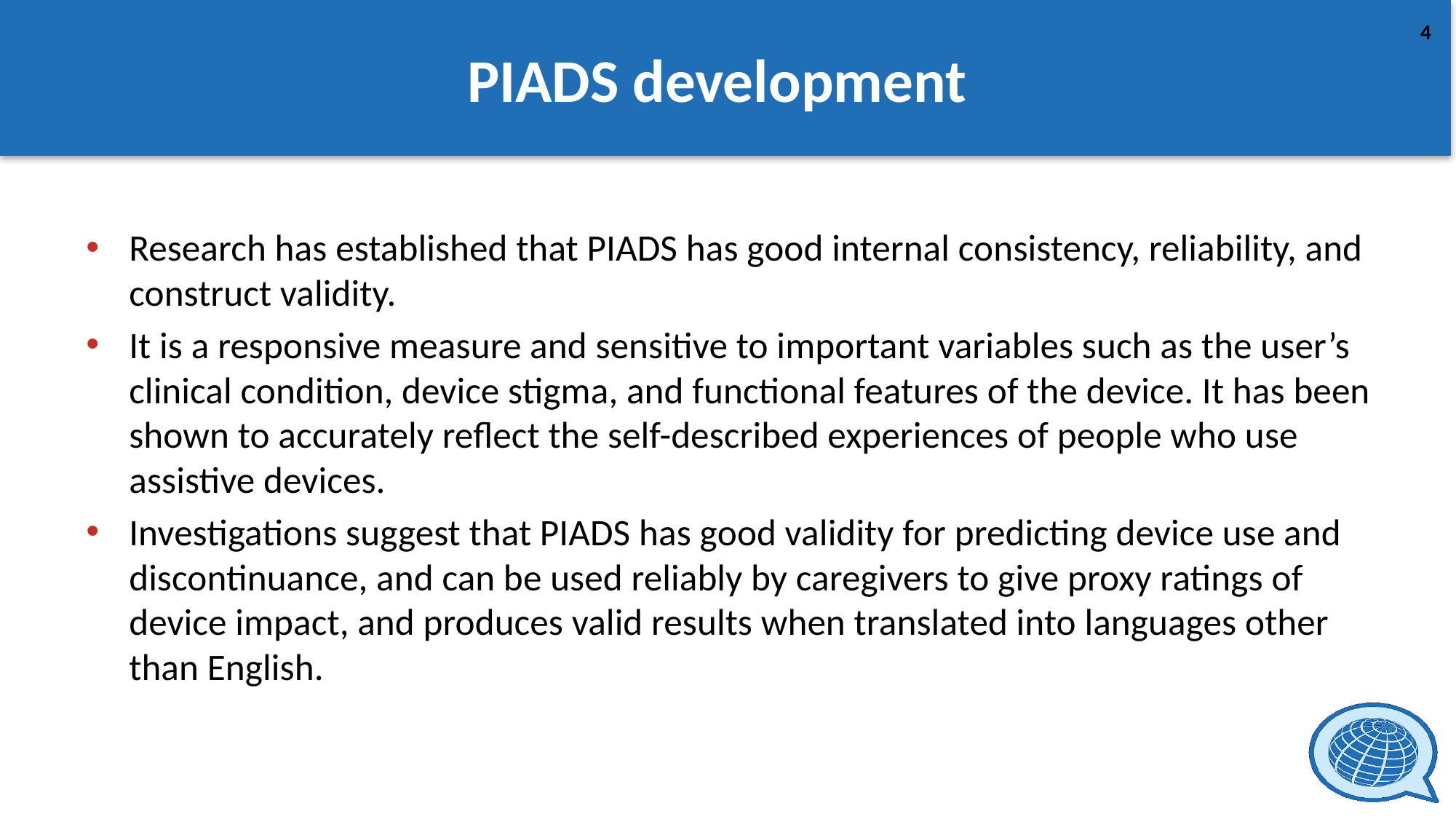

# PIADS development
Research has established that PIADS has good internal consistency, reliability, and construct validity.
It is a responsive measure and sensitive to important variables such as the user’s clinical condition, device stigma, and functional features of the device. It has been shown to accurately reflect the self-described experiences of people who use assistive devices.
Investigations suggest that PIADS has good validity for predicting device use and discontinuance, and can be used reliably by caregivers to give proxy ratings of device impact, and produces valid results when translated into languages other than English.